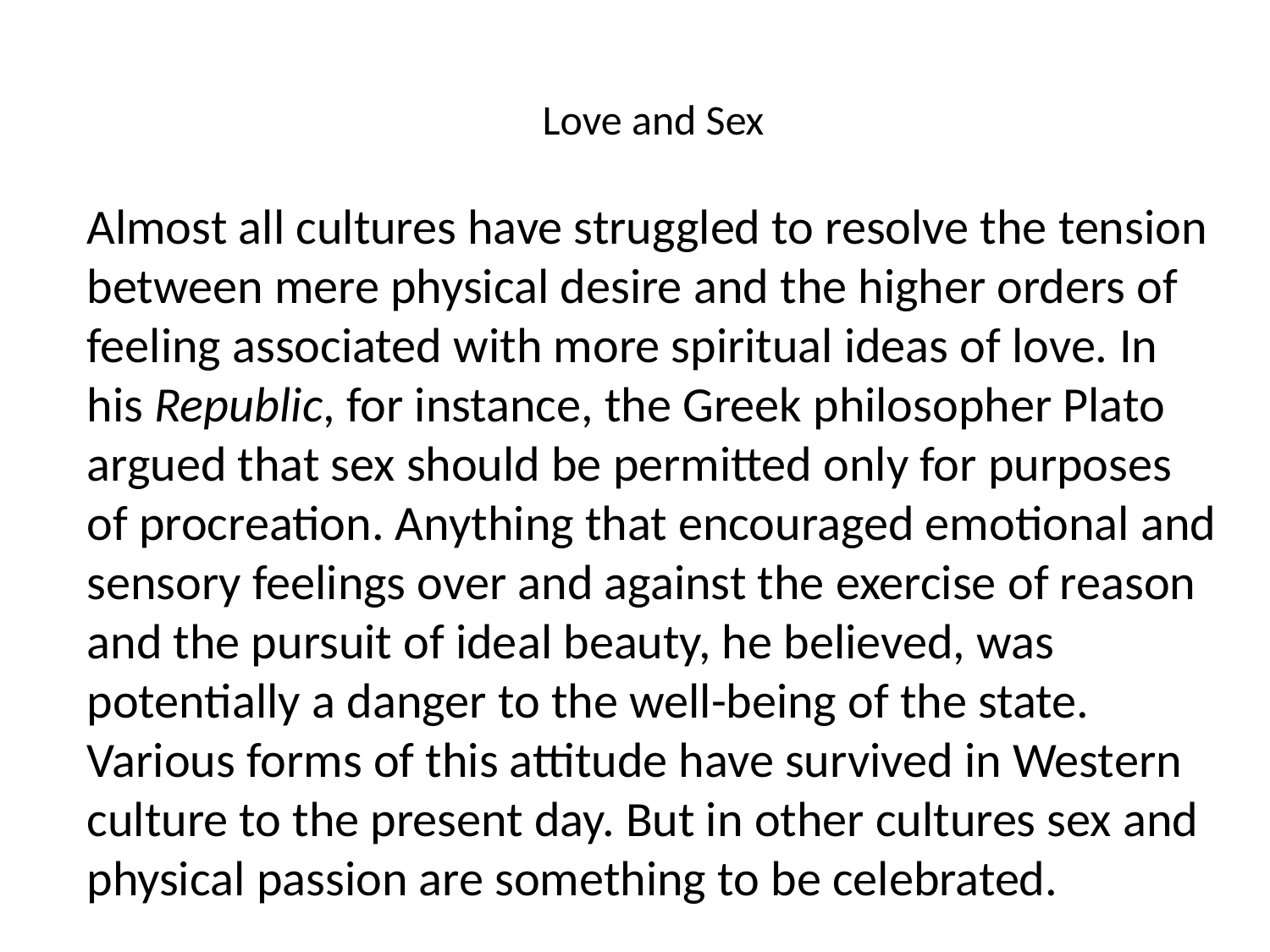

Love and Sex

Almost all cultures have struggled to resolve the tension between mere physical desire and the higher orders of feeling associated with more spiritual ideas of love. In his Republic, for instance, the Greek philosopher Plato argued that sex should be permitted only for purposes of procreation. Anything that encouraged emotional and sensory feelings over and against the exercise of reason and the pursuit of ideal beauty, he believed, was potentially a danger to the well-being of the state. Various forms of this attitude have survived in Western culture to the present day. But in other cultures sex and physical passion are something to be celebrated.